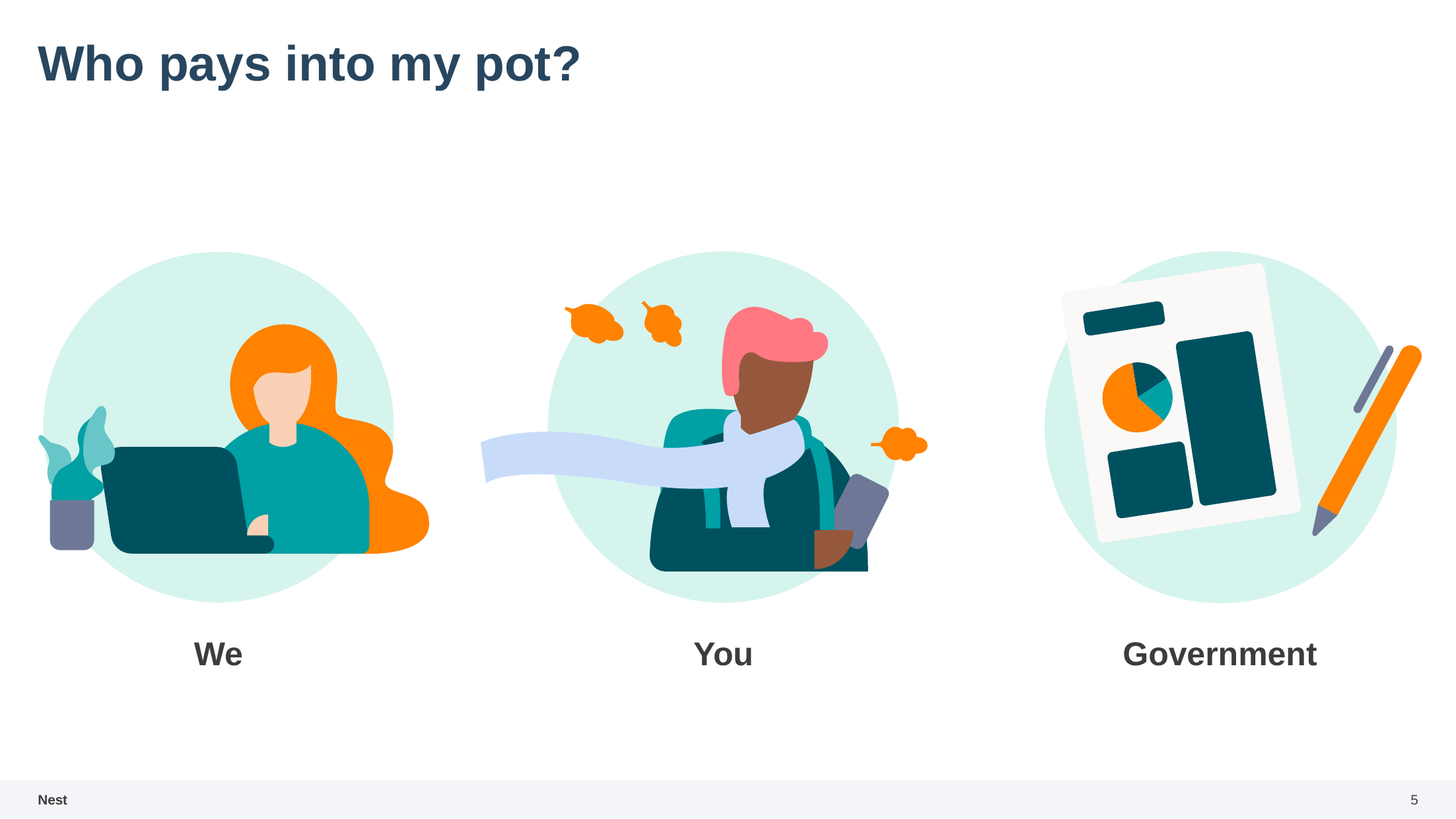

# Who pays into my pot?

You

We

Government
5